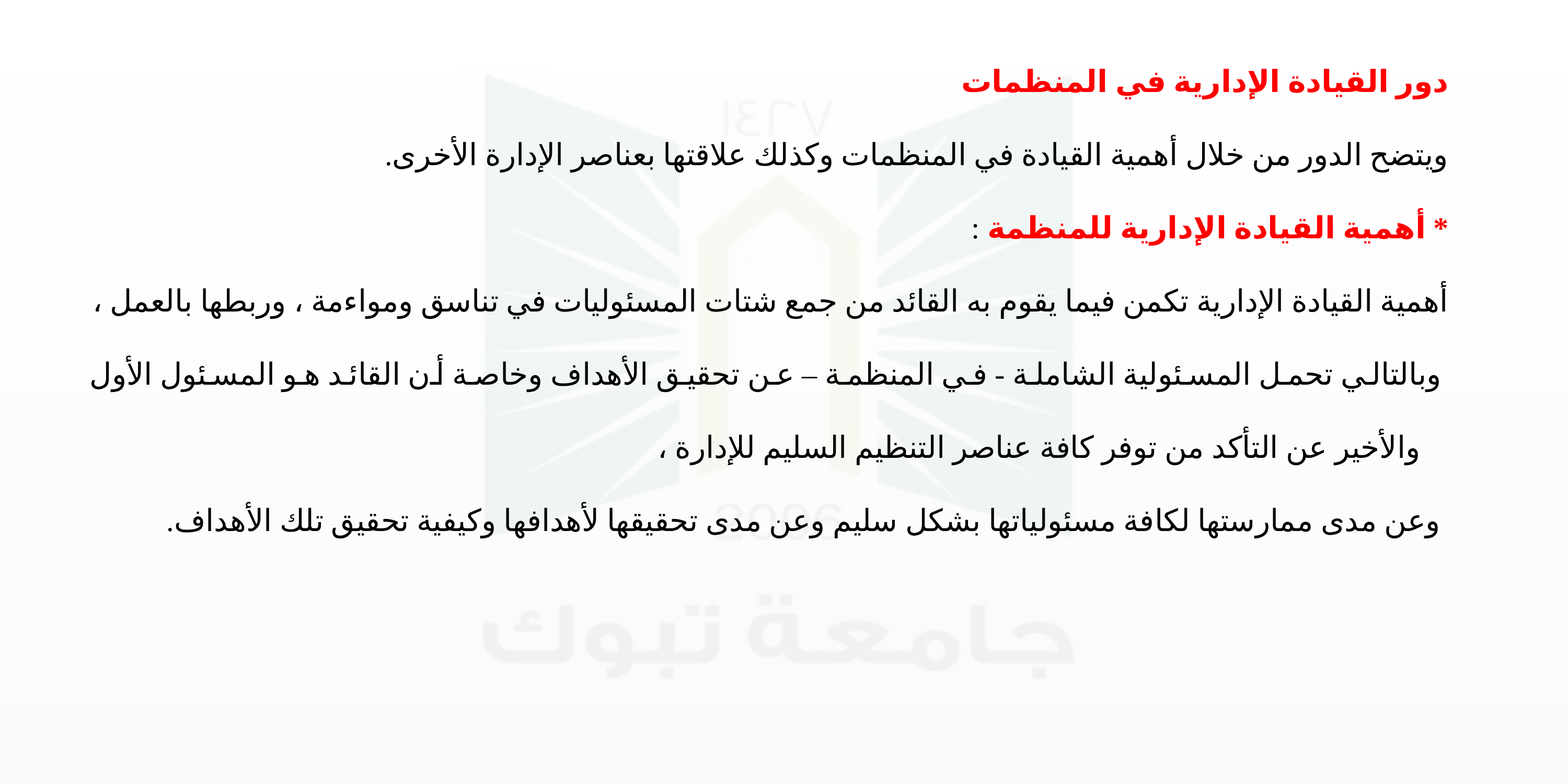

دور القيادة الإدارية في المنظمات
ويتضح الدور من خلال أهمية القيادة في المنظمات وكذلك علاقتها بعناصر الإدارة الأخرى.
* أهمية القيادة الإدارية للمنظمة :
أهمية القيادة الإدارية تكمن فيما يقوم به القائد من جمع شتات المسئوليات في تناسق ومواءمة ، وربطها بالعمل ،
 وبالتالي تحمل المسئولية الشاملة - في المنظمة – عن تحقيق الأهداف وخاصة أن القائد هو المسئول الأول والأخير عن التأكد من توفر كافة عناصر التنظيم السليم للإدارة ،
 وعن مدى ممارستها لكافة مسئولياتها بشكل سليم وعن مدى تحقيقها لأهدافها وكيفية تحقيق تلك الأهداف.